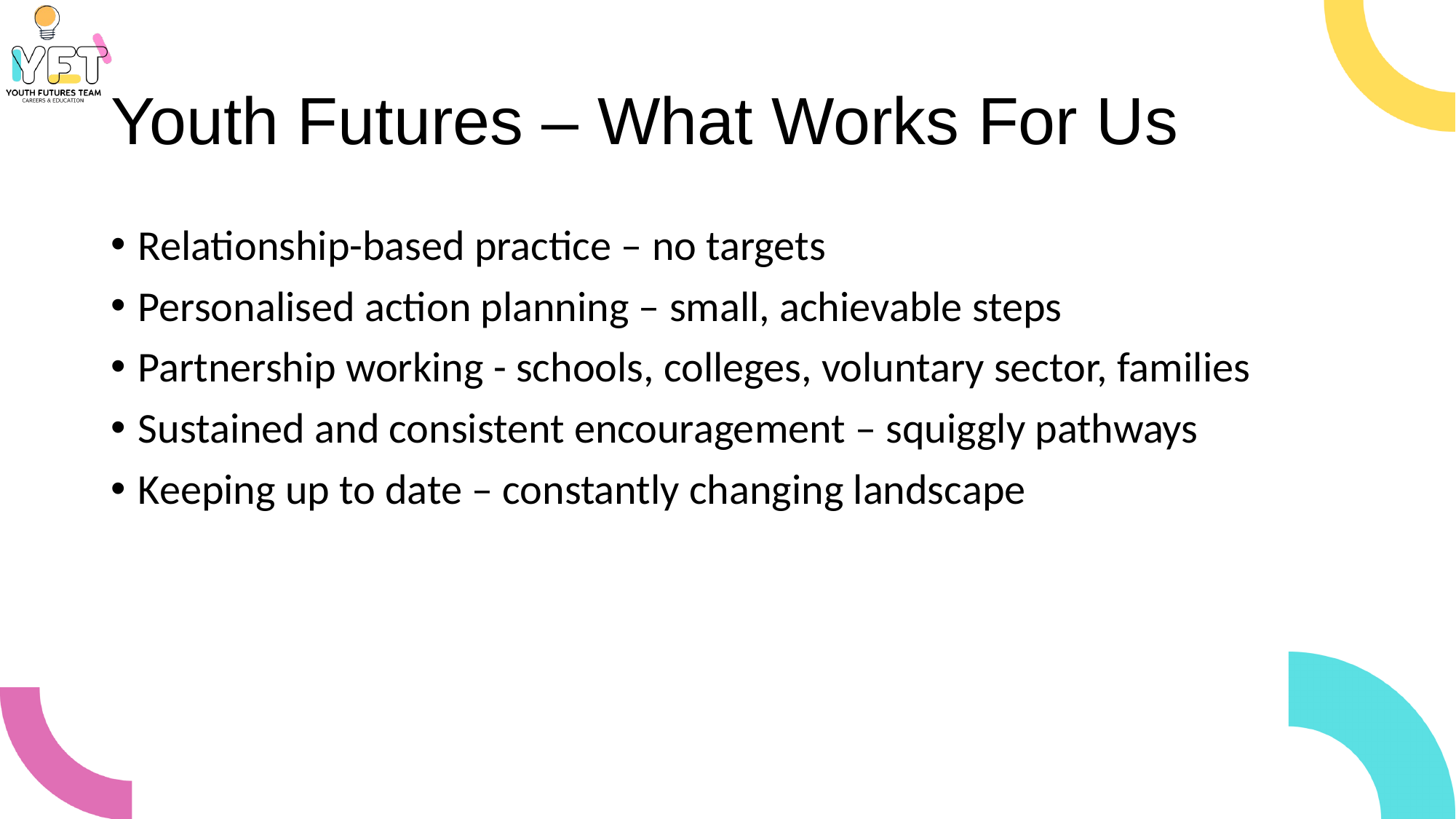

# Youth Futures – What Works For Us
Relationship-based practice – no targets
Personalised action planning – small, achievable steps
Partnership working - schools, colleges, voluntary sector, families
Sustained and consistent encouragement – squiggly pathways
Keeping up to date – constantly changing landscape